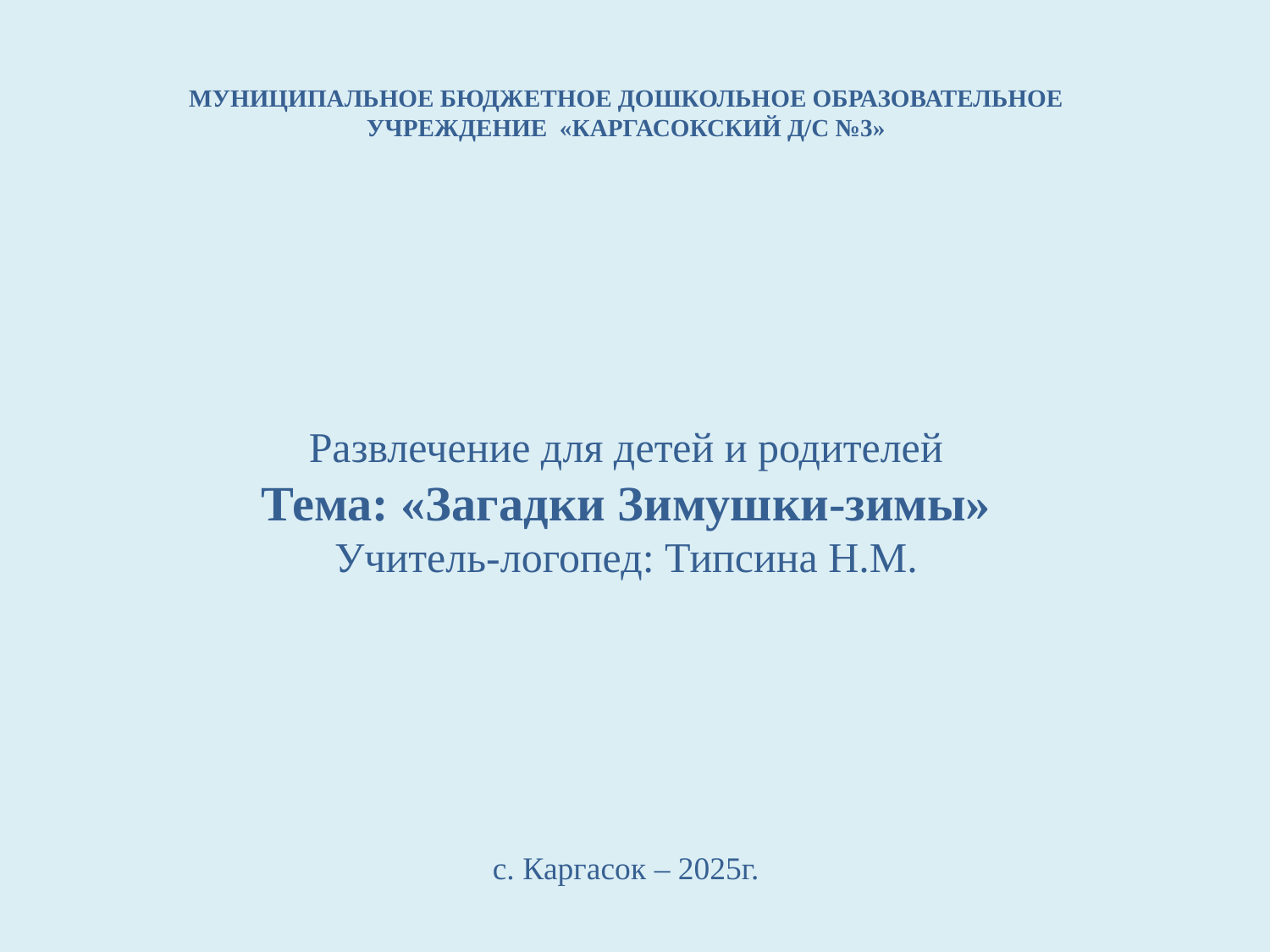

МУНИЦИПАЛЬНОЕ БЮДЖЕТНОЕ ДОШКОЛЬНОЕ ОБРАЗОВАТЕЛЬНОЕ УЧРЕЖДЕНИЕ  «КАРГАСОКСКИЙ Д/С №3»

Развлечение для детей и родителей
Тема: «Загадки Зимушки-зимы»
Учитель-логопед: Типсина Н.М.

с. Каргасок – 2025г.